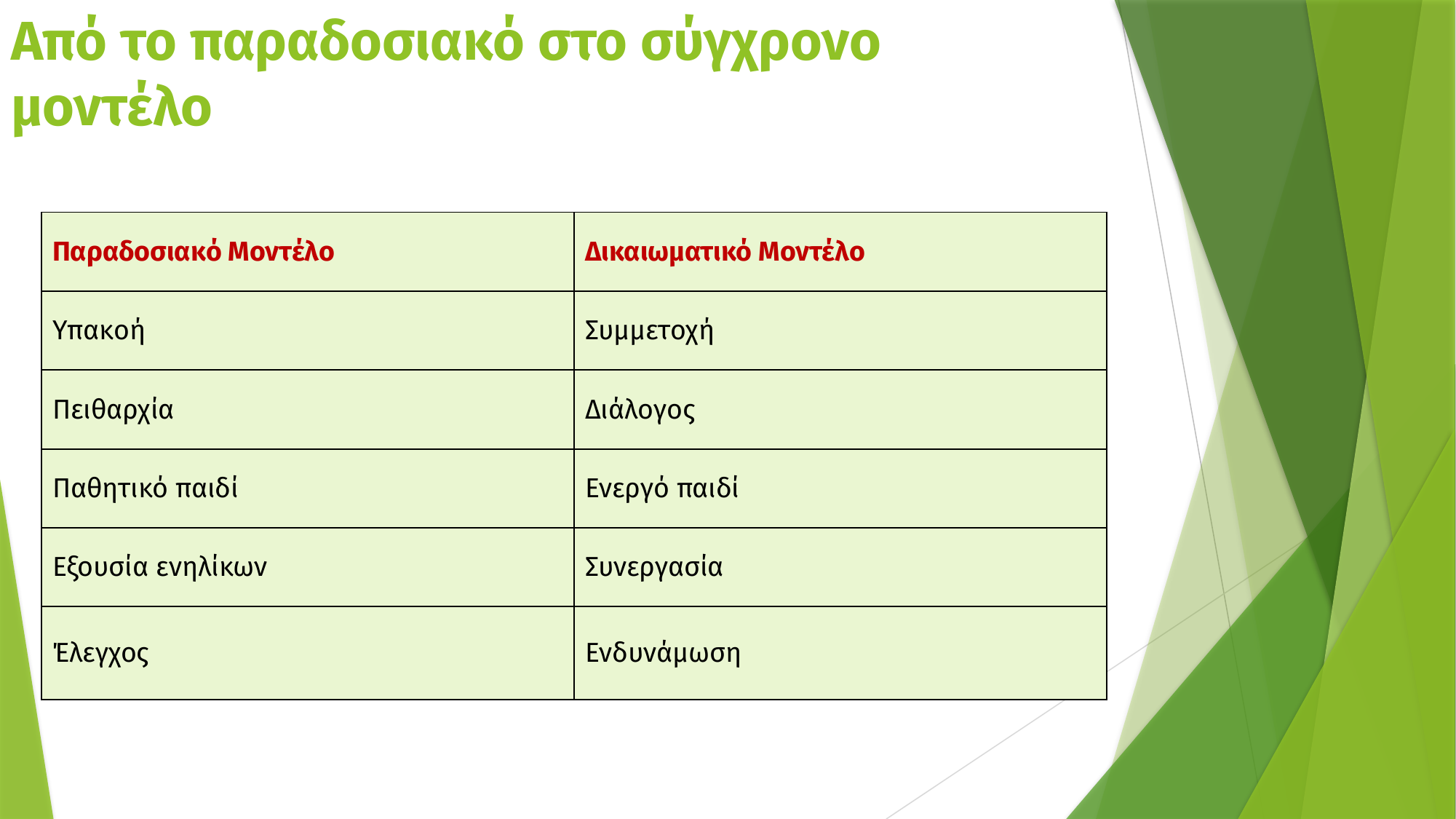

# Από το παραδοσιακό στο σύγχρονο μοντέλο
| Παραδοσιακό Μοντέλο | Δικαιωματικό Μοντέλο |
| --- | --- |
| Υπακοή | Συμμετοχή |
| Πειθαρχία | Διάλογος |
| Παθητικό παιδί | Ενεργό παιδί |
| Εξουσία ενηλίκων | Συνεργασία |
| Έλεγχος | Ενδυνάμωση |